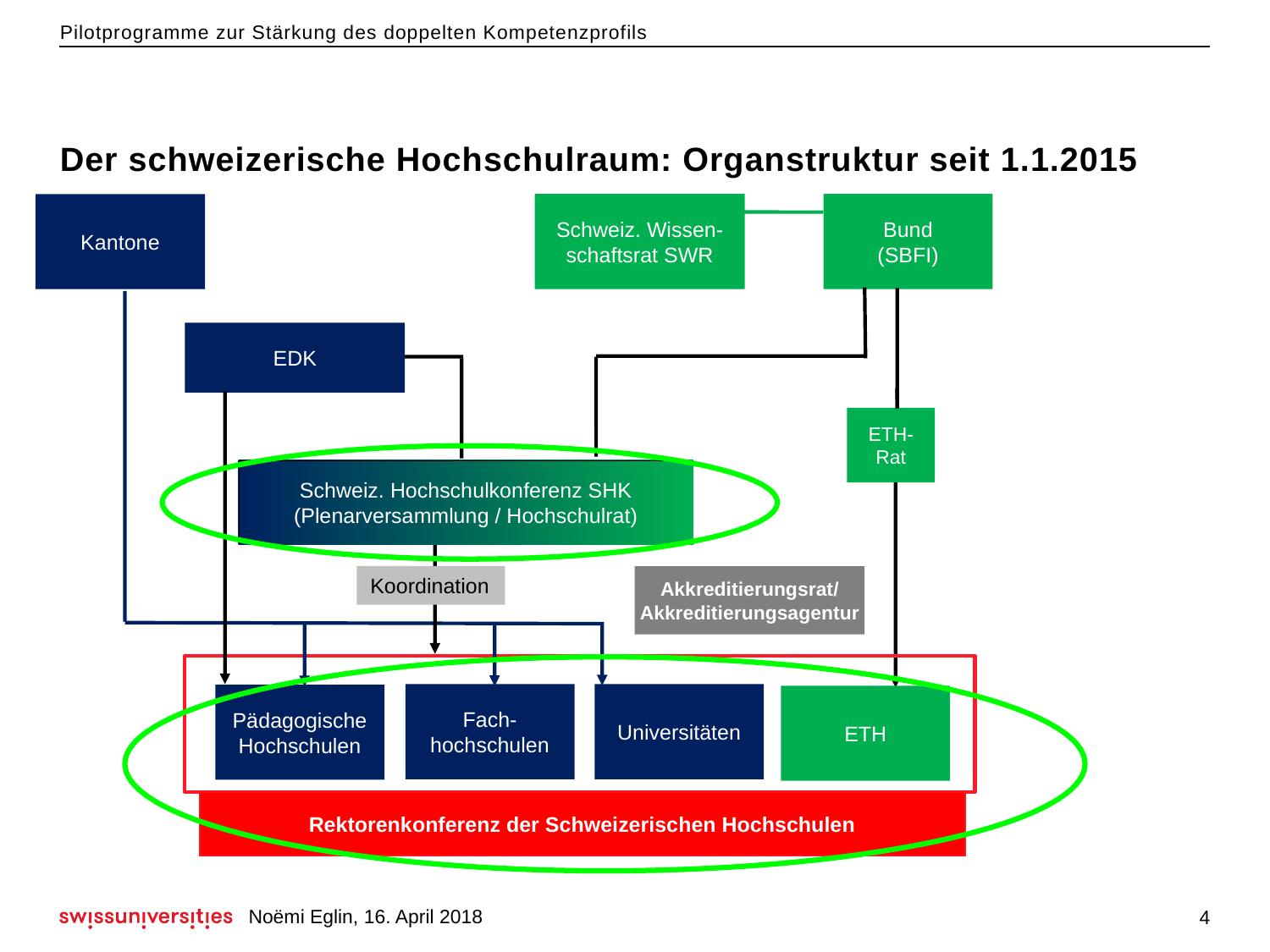

# Der schweizerische Hochschulraum: Organstruktur seit 1.1.2015
Schweiz. Wissen-
schaftsrat SWR
Bund
(SBFI)
Kantone

EDK

ETH-
Rat

Schweiz. Hochschulkonferenz SHK
(Plenarversammlung / Hochschulrat)

Koordination
Akkreditierungsrat/
Akkreditierungsagentur

Fach-
hochschulen
Universitäten
Pädagogische
Hochschulen
ETH
Rektorenkonferenz der Schweizerischen Hochschulen
Noëmi Eglin, 16. April 2018
4